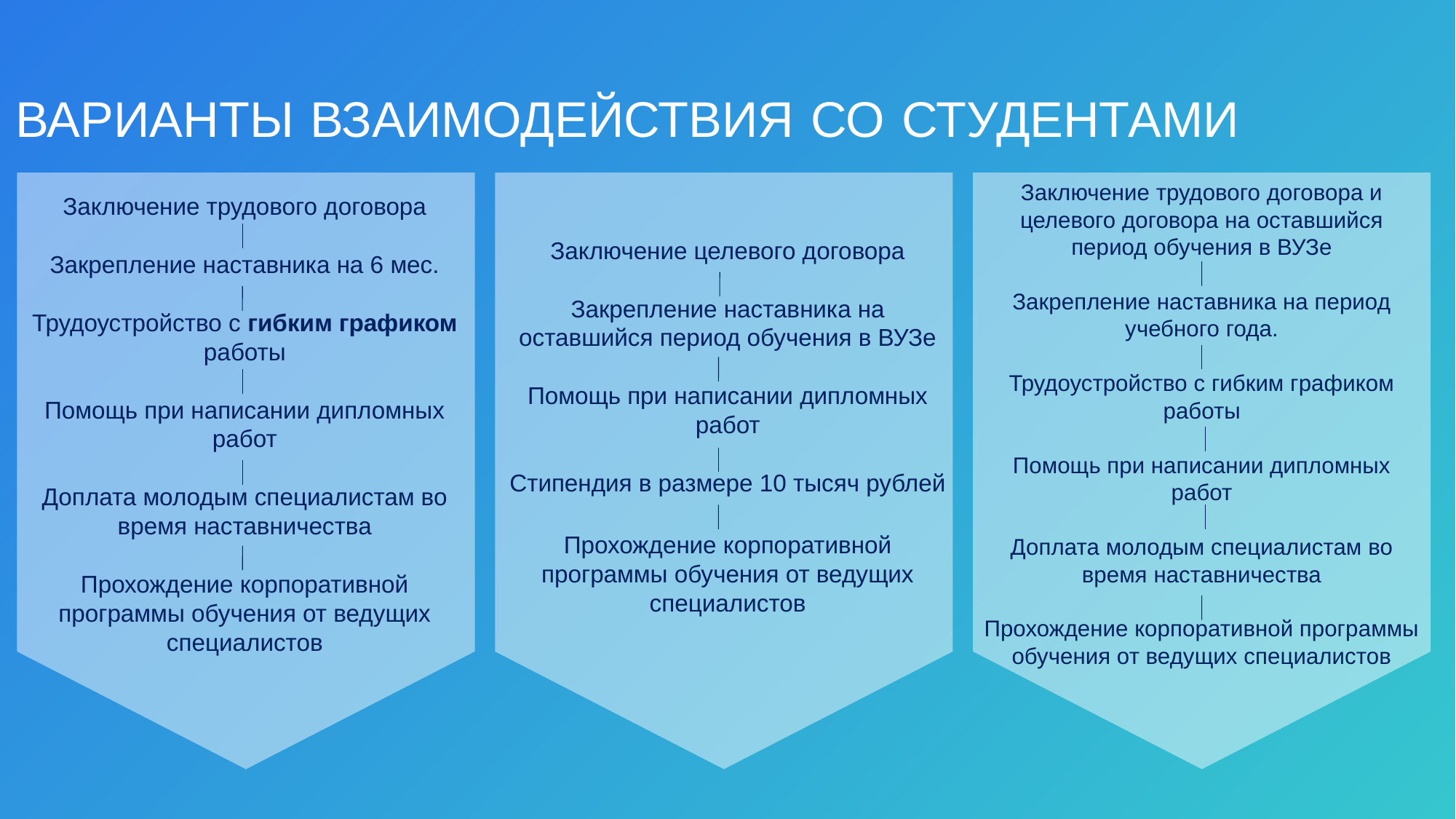

ВАРИАНТЫ ВЗАИМОДЕЙСТВИЯ СО СТУДЕНТАМИ
Заключение трудового договора и целевого договора на оставшийся период обучения в ВУЗе

Закрепление наставника на период учебного года.

Трудоустройство с гибким графиком работы

Помощь при написании дипломных работ

Доплата молодым специалистам во время наставничества

Прохождение корпоративной программы обучения от ведущих специалистов
Заключение трудового договора

Закрепление наставника на 6 мес.

Трудоустройство с гибким графиком работы

Помощь при написании дипломных работ

Доплата молодым специалистам во время наставничества

Прохождение корпоративной программы обучения от ведущих специалистов
Заключение целевого договора

Закрепление наставника на оставшийся период обучения в ВУЗе

Помощь при написании дипломных работ

Стипендия в размере 10 тысяч рублей

Прохождение корпоративной программы обучения от ведущих специалистов